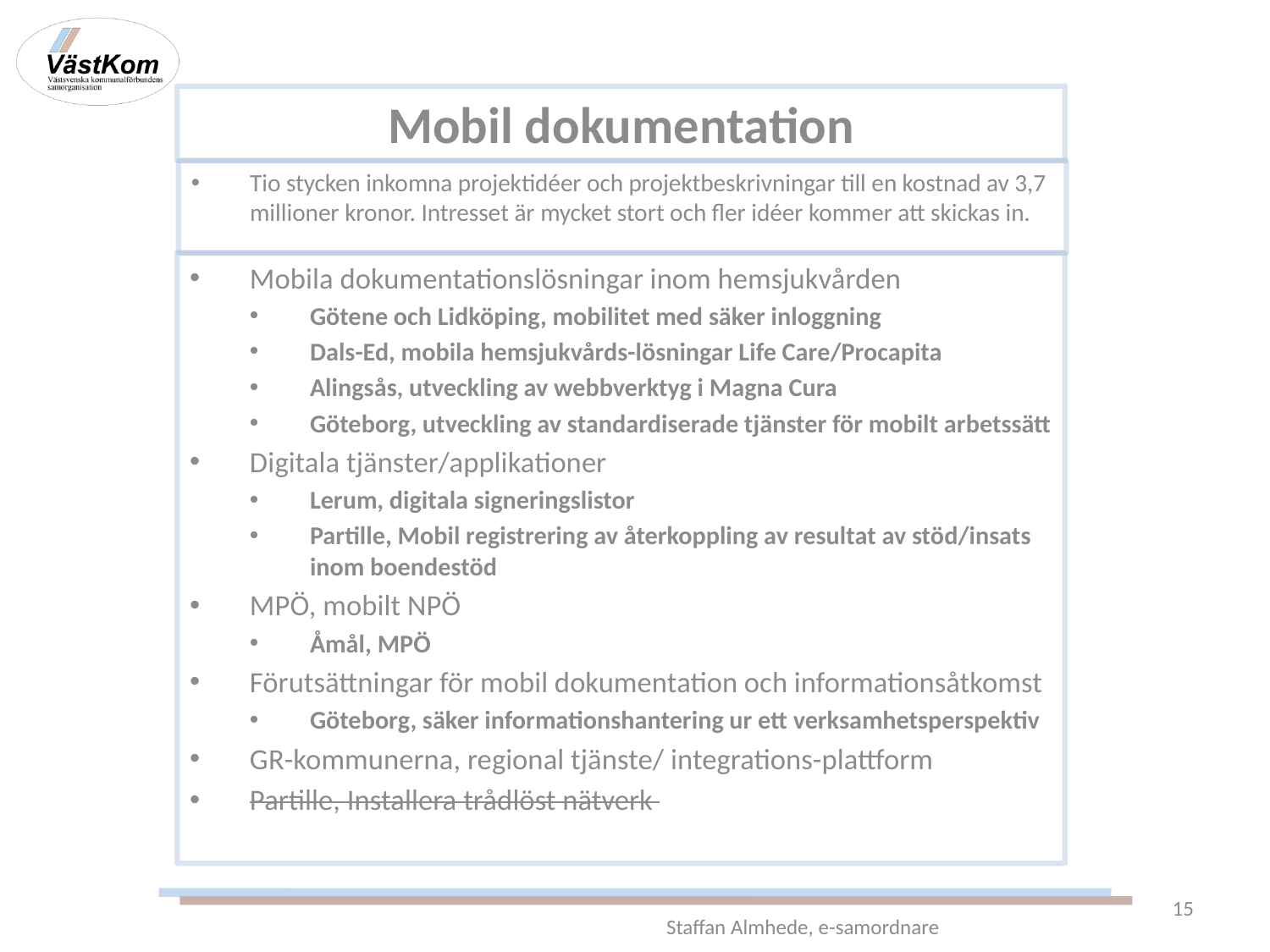

Mobil dokumentation

Tio stycken inkomna projektidéer och projektbeskrivningar till en kostnad av 3,7 millioner kronor. Intresset är mycket stort och fler idéer kommer att skickas in.

Mobila dokumentationslösningar inom hemsjukvården
Götene och Lidköping, mobilitet med säker inloggning
Dals-Ed, mobila hemsjukvårds-lösningar Life Care/Procapita
Alingsås, utveckling av webbverktyg i Magna Cura
Göteborg, utveckling av standardiserade tjänster för mobilt arbetssätt
Digitala tjänster/applikationer
Lerum, digitala signeringslistor
Partille, Mobil registrering av återkoppling av resultat av stöd/insats inom boendestöd
MPÖ, mobilt NPÖ
Åmål, MPÖ
Förutsättningar för mobil dokumentation och informationsåtkomst
Göteborg, säker informationshantering ur ett verksamhetsperspektiv
GR-kommunerna, regional tjänste/ integrations-plattform
Partille, Installera trådlöst nätverk

15
Staffan Almhede, e-samordnare